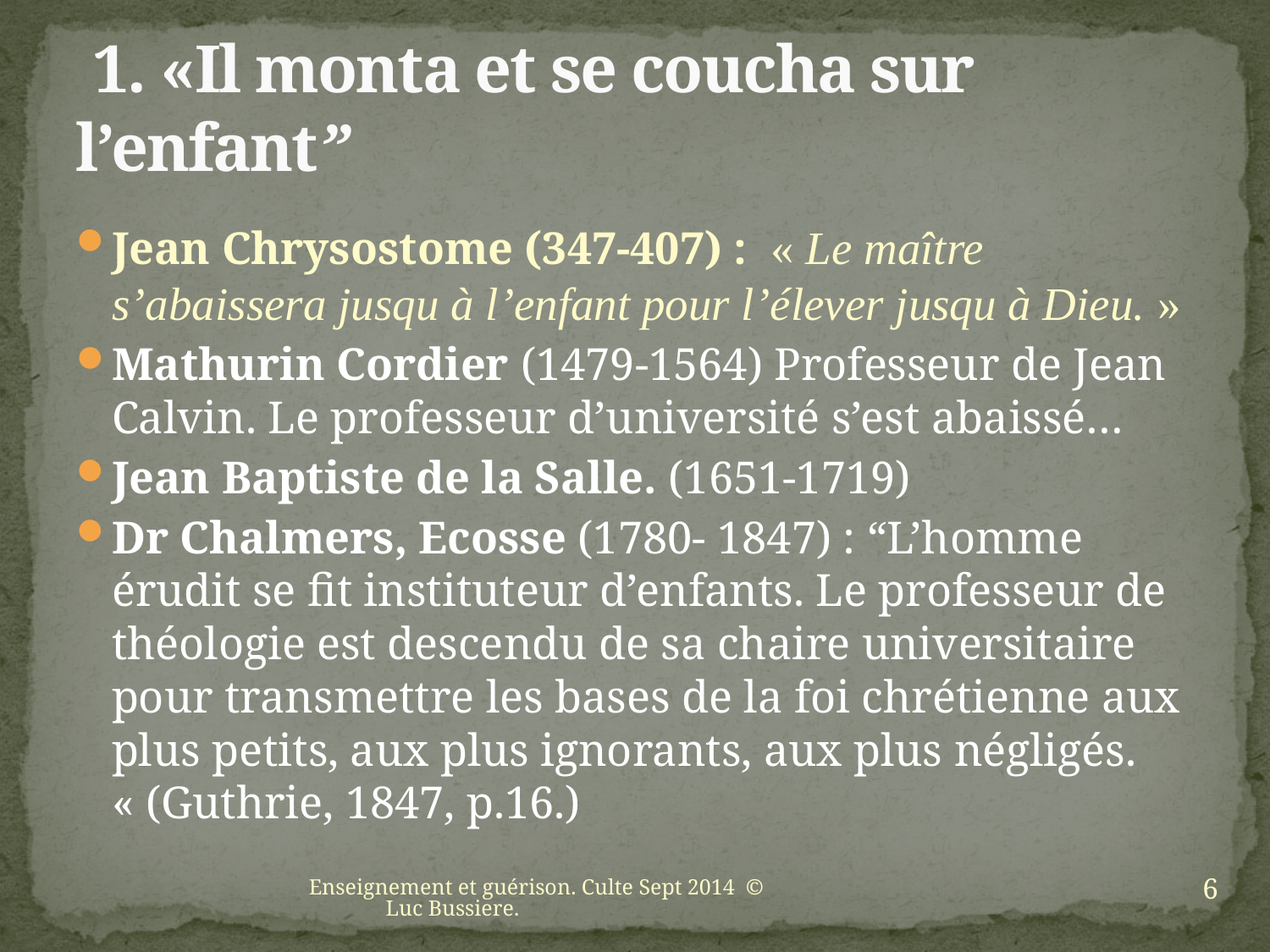

# 1. «Il monta et se coucha sur l’enfant”
Jean Chrysostome (347-407) :  « Le maître s’abaissera jusqu à l’enfant pour l’élever jusqu à Dieu. »
Mathurin Cordier (1479-1564) Professeur de Jean Calvin. Le professeur d’université s’est abaissé…
Jean Baptiste de la Salle. (1651-1719)
Dr Chalmers, Ecosse (1780- 1847) : “L’homme érudit se fit instituteur d’enfants. Le professeur de théologie est descendu de sa chaire universitaire pour transmettre les bases de la foi chrétienne aux plus petits, aux plus ignorants, aux plus négligés. « (Guthrie, 1847, p.16.)

6
Enseignement et guérison. Culte Sept 2014  ©                 Luc Bussiere.